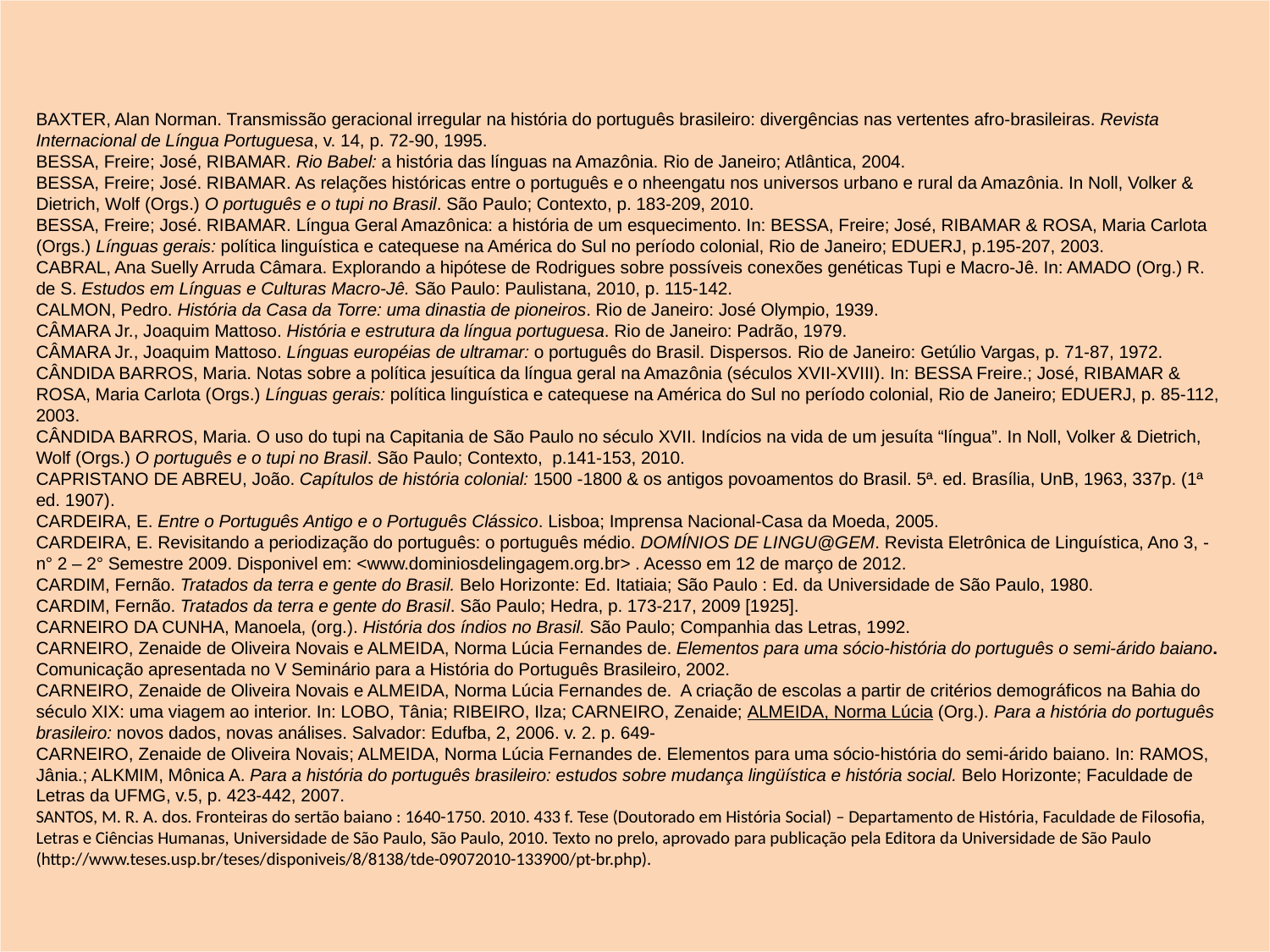

BAXTER, Alan Norman. Transmissão geracional irregular na história do português brasileiro: divergências nas vertentes afro-brasileiras. Revista Internacional de Língua Portuguesa, v. 14, p. 72-90, 1995.
BESSA, Freire; José, RIBAMAR. Rio Babel: a história das línguas na Amazônia. Rio de Janeiro; Atlântica, 2004.
BESSA, Freire; José. RIBAMAR. As relações históricas entre o português e o nheengatu nos universos urbano e rural da Amazônia. In Noll, Volker & Dietrich, Wolf (Orgs.) O português e o tupi no Brasil. São Paulo; Contexto, p. 183-209, 2010.
BESSA, Freire; José. RIBAMAR. Língua Geral Amazônica: a história de um esquecimento. In: BESSA, Freire; José, RIBAMAR & ROSA, Maria Carlota (Orgs.) Línguas gerais: política linguística e catequese na América do Sul no período colonial, Rio de Janeiro; EDUERJ, p.195-207, 2003.
CABRAL, Ana Suelly Arruda Câmara. Explorando a hipótese de Rodrigues sobre possíveis conexões genéticas Tupi e Macro-Jê. In: AMADO (Org.) R. de S. Estudos em Línguas e Culturas Macro-Jê. São Paulo: Paulistana, 2010, p. 115-142.
CALMON, Pedro. História da Casa da Torre: uma dinastia de pioneiros. Rio de Janeiro: José Olympio, 1939.
CÂMARA Jr., Joaquim Mattoso. História e estrutura da língua portuguesa. Rio de Janeiro: Padrão, 1979.
CÂMARA Jr., Joaquim Mattoso. Línguas européias de ultramar: o português do Brasil. Dispersos. Rio de Janeiro: Getúlio Vargas, p. 71-87, 1972.
CÂNDIDA BARROS, Maria. Notas sobre a política jesuítica da língua geral na Amazônia (séculos XVII-XVIII). In: BESSA Freire.; José, RIBAMAR & ROSA, Maria Carlota (Orgs.) Línguas gerais: política linguística e catequese na América do Sul no período colonial, Rio de Janeiro; EDUERJ, p. 85-112, 2003.
CÂNDIDA BARROS, Maria. O uso do tupi na Capitania de São Paulo no século XVII. Indícios na vida de um jesuíta “língua”. In Noll, Volker & Dietrich, Wolf (Orgs.) O português e o tupi no Brasil. São Paulo; Contexto,  p.141-153, 2010.
CAPRISTANO DE ABREU, João. Capítulos de história colonial: 1500 -1800 & os antigos povoamentos do Brasil. 5ª. ed. Brasília, UnB, 1963, 337p. (1ª ed. 1907).
CARDEIRA, E. Entre o Português Antigo e o Português Clássico. Lisboa; Imprensa Nacional-Casa da Moeda, 2005.
CARDEIRA, E. Revisitando a periodização do português: o português médio. DOMÍNIOS DE LINGU@GEM. Revista Eletrônica de Linguística, Ano 3, - n° 2 – 2° Semestre 2009. Disponivel em: <www.dominiosdelingagem.org.br> . Acesso em 12 de março de 2012.
CARDIM, Fernão. Tratados da terra e gente do Brasil. Belo Horizonte: Ed. Itatiaia; São Paulo : Ed. da Universidade de São Paulo, 1980.
CARDIM, Fernão. Tratados da terra e gente do Brasil. São Paulo; Hedra, p. 173-217, 2009 [1925].
CARNEIRO DA CUNHA, Manoela, (org.). História dos índios no Brasil. São Paulo; Companhia das Letras, 1992.
CARNEIRO, Zenaide de Oliveira Novais e ALMEIDA, Norma Lúcia Fernandes de. Elementos para uma sócio-história do português o semi-árido baiano. Comunicação apresentada no V Seminário para a História do Português Brasileiro, 2002.
CARNEIRO, Zenaide de Oliveira Novais e ALMEIDA, Norma Lúcia Fernandes de.  A criação de escolas a partir de critérios demográficos na Bahia do século XIX: uma viagem ao interior. In: LOBO, Tânia; RIBEIRO, Ilza; CARNEIRO, Zenaide; ALMEIDA, Norma Lúcia (Org.). Para a história do português brasileiro: novos dados, novas análises. Salvador: Edufba, 2, 2006. v. 2. p. 649-
CARNEIRO, Zenaide de Oliveira Novais; ALMEIDA, Norma Lúcia Fernandes de. Elementos para uma sócio-história do semi-árido baiano. In: RAMOS, Jânia.; ALKMIM, Mônica A. Para a história do português brasileiro: estudos sobre mudança lingüística e história social. Belo Horizonte; Faculdade de Letras da UFMG, v.5, p. 423-442, 2007.
SANTOS, M. R. A. dos. Fronteiras do sertão baiano : 1640-1750. 2010. 433 f. Tese (Doutorado em História Social) – Departamento de História, Faculdade de Filosofia, Letras e Ciências Humanas, Universidade de São Paulo, São Paulo, 2010. Texto no prelo, aprovado para publicação pela Editora da Universidade de São Paulo (http://www.teses.usp.br/teses/disponiveis/8/8138/tde-09072010-133900/pt-br.php).